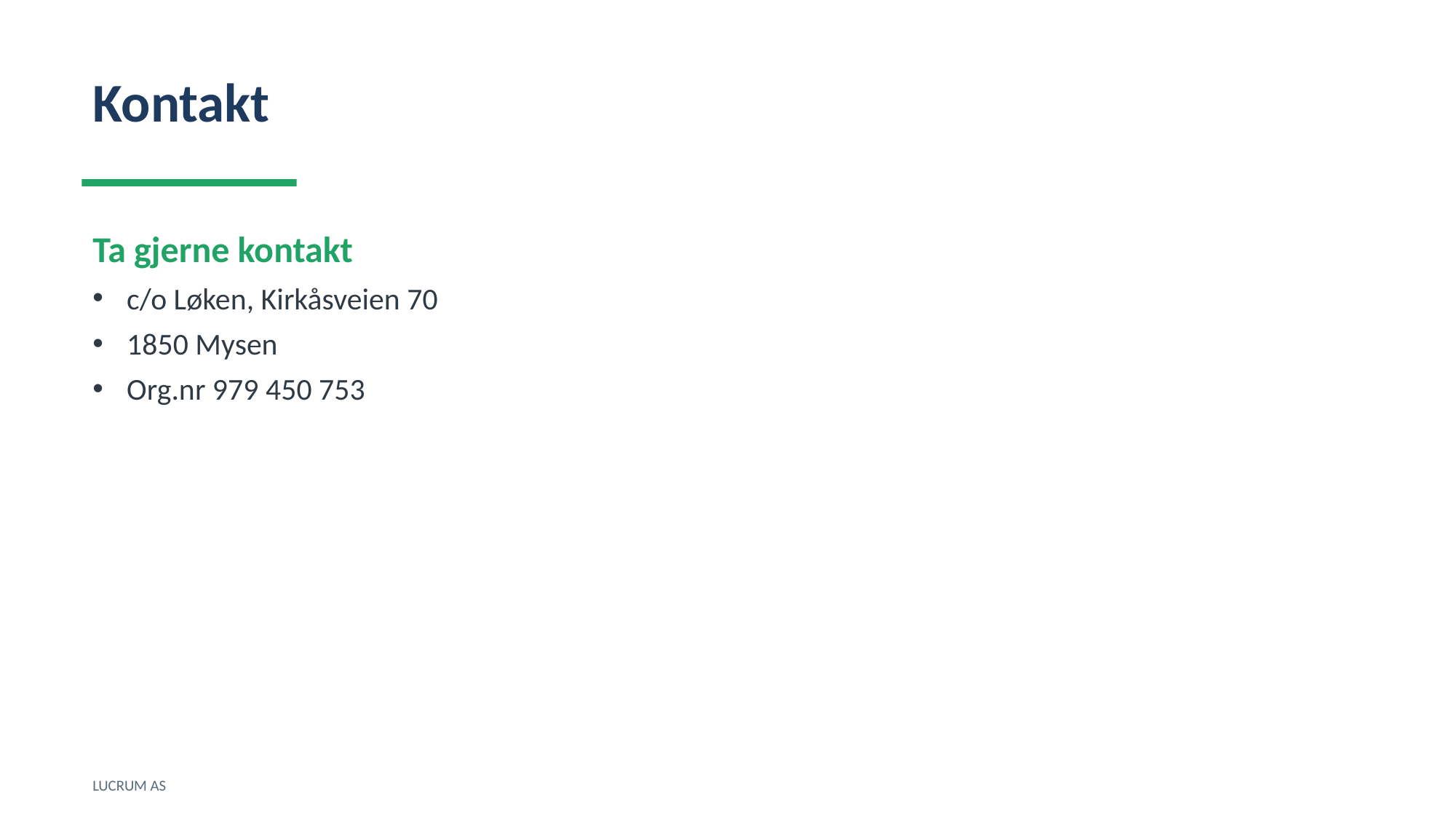

Kontakt

Ta gjerne kontakt
c/o Løken, Kirkåsveien 70
1850 Mysen
Org.nr 979 450 753
LUCRUM AS